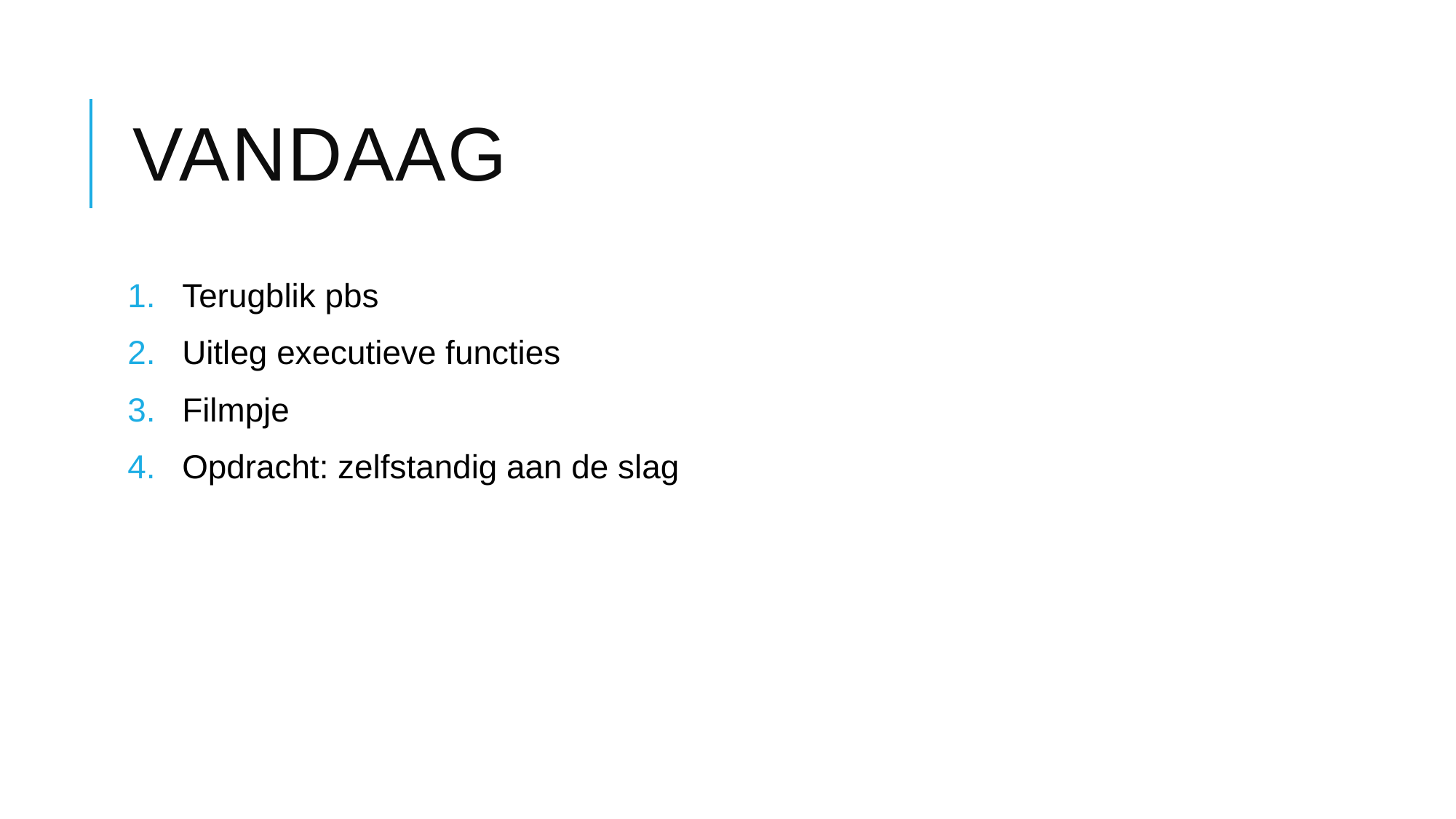

# vandaag
Terugblik pbs
Uitleg executieve functies
Filmpje
Opdracht: zelfstandig aan de slag